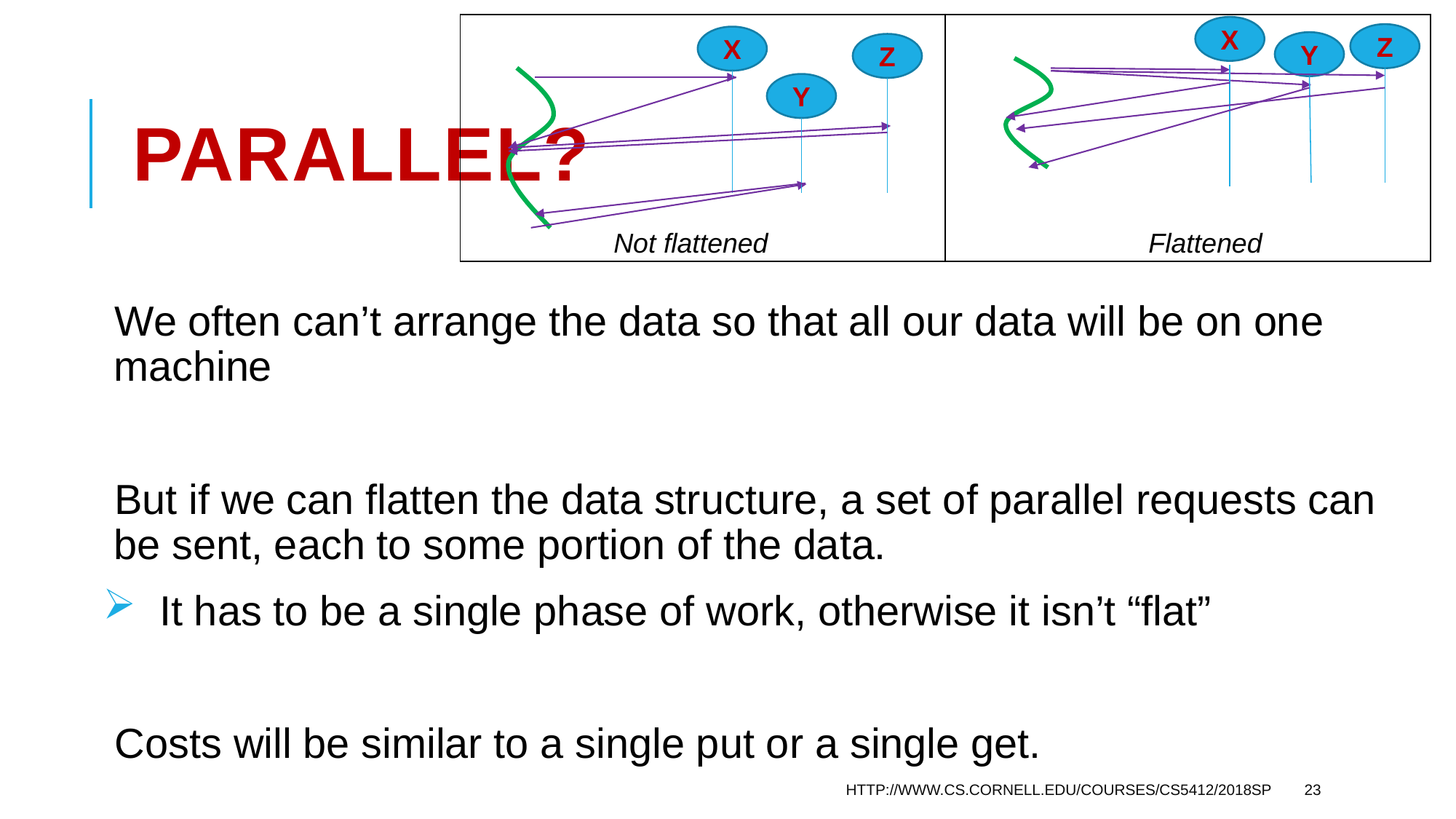

|  |  |
| --- | --- |
X
Z
X
Y
Z

# parallel?
Y
Not flattened                                                  Flattened
We often can’t arrange the data so that all our data will be on one machine

But if we can flatten the data structure, a set of parallel requests can be sent, each to some portion of the data.
  It has to be a single phase of work, otherwise it isn’t “flat”

Costs will be similar to a single put or a single get.
http://www.cs.cornell.edu/courses/cs5412/2018sp
23